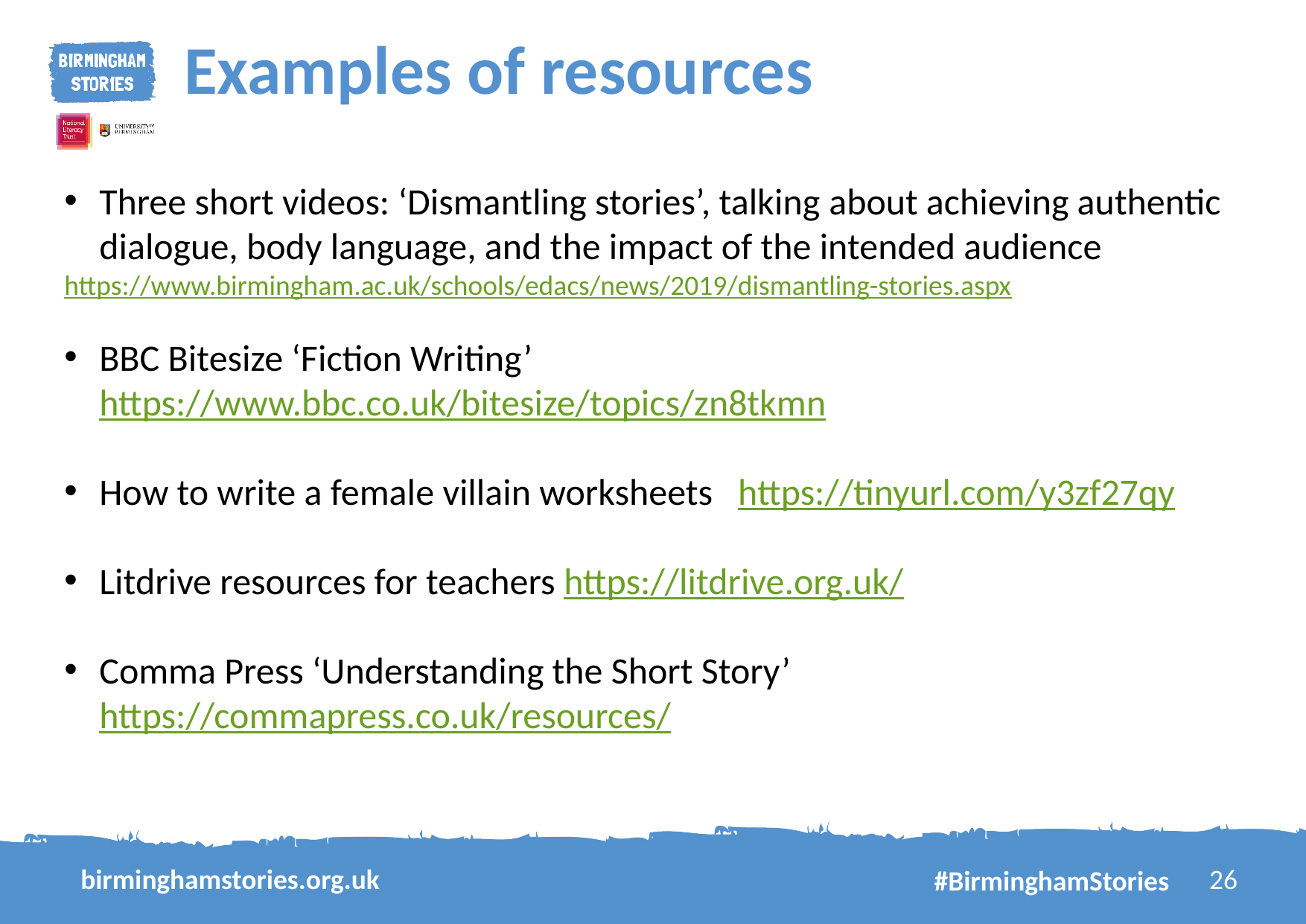

# Examples of resources
Three short videos: ‘Dismantling stories’, talking about achieving authentic dialogue, body language, and the impact of the intended audience
https://www.birmingham.ac.uk/schools/edacs/news/2019/dismantling-stories.aspx

BBC Bitesize ‘Fiction Writing’ https://www.bbc.co.uk/bitesize/topics/zn8tkmn

How to write a female villain worksheets   https://tinyurl.com/y3zf27qy

Litdrive resources for teachers https://litdrive.org.uk/

Comma Press ‘Understanding the Short Story’ https://commapress.co.uk/resources/

birminghamstories.org.uk